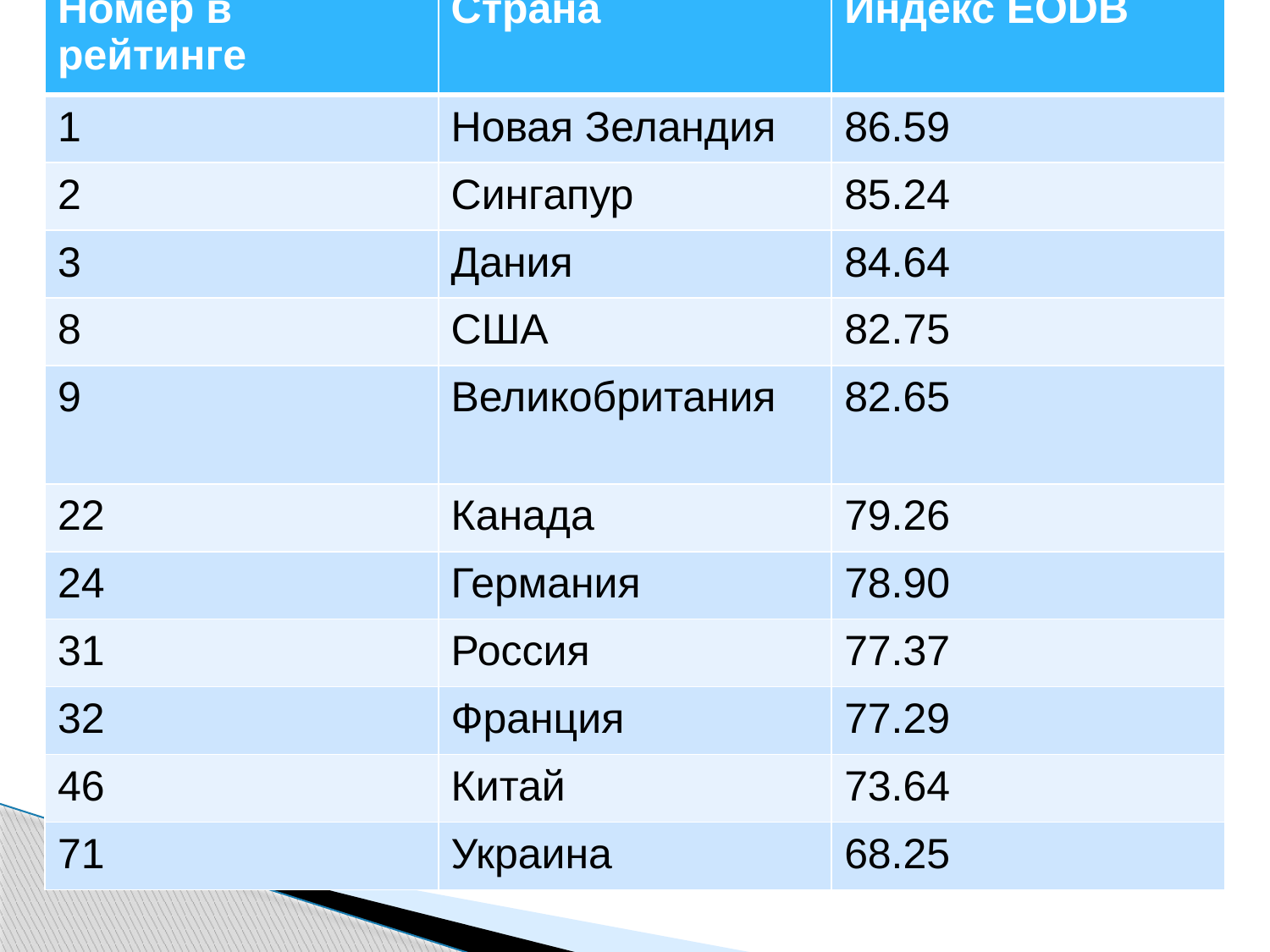

| Номер в рейтинге | Страна | Индекс EODB |
| --- | --- | --- |
| 1 | Новая Зеландия | 86.59 |
| 2 | Сингапур | 85.24 |
| 3 | Дания | 84.64 |
| 8 | США | 82.75 |
| 9 | Великобритания | 82.65 |
| 22 | Канада | 79.26 |
| 24 | Германия | 78.90 |
| 31 | Россия | 77.37 |
| 32 | Франция | 77.29 |
| 46 | Китай | 73.64 |
| 71 | Украина | 68.25 |